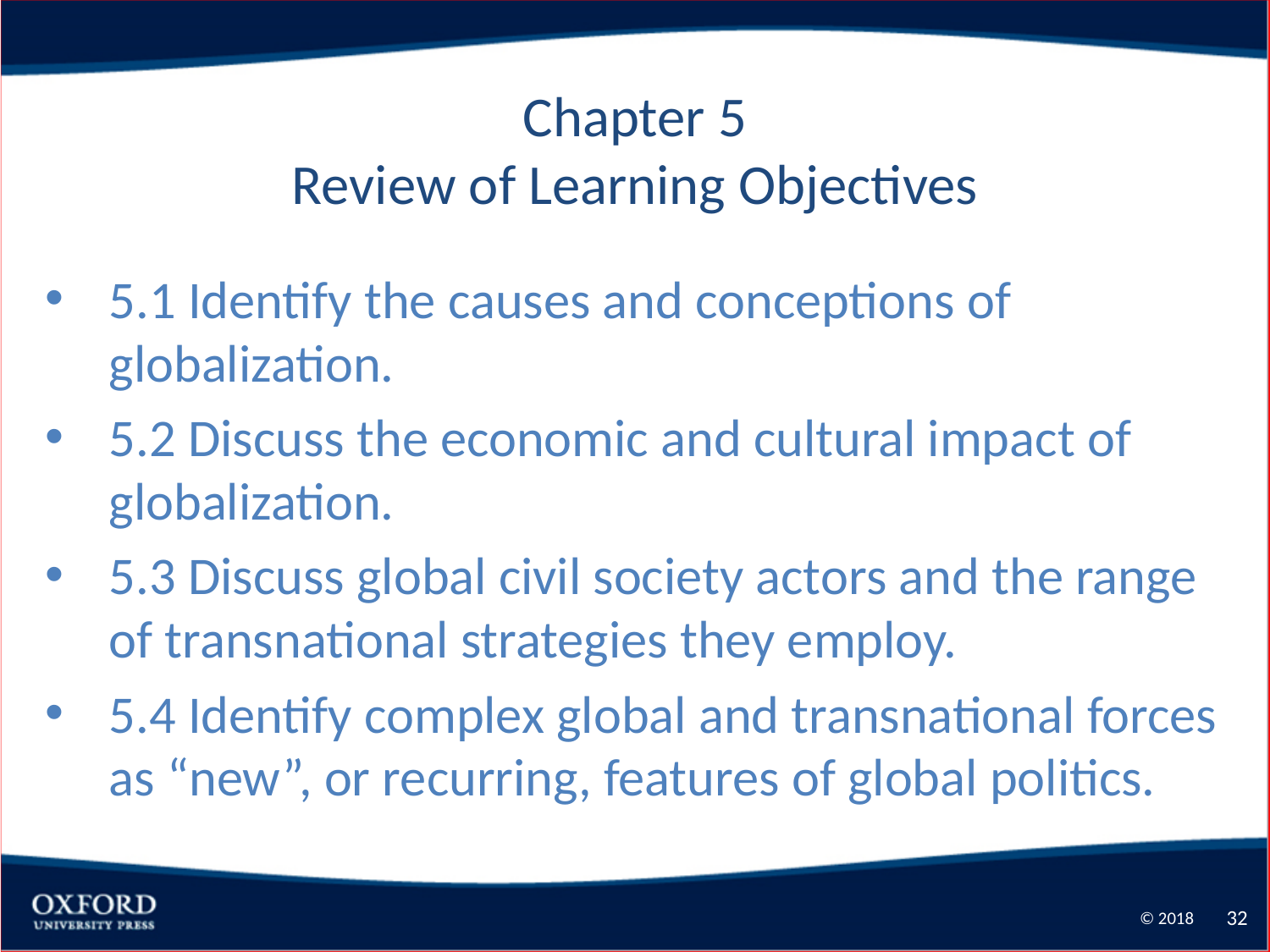

Chapter 5
Review of Learning Objectives
5.1 Identify the causes and conceptions of globalization.
5.2 Discuss the economic and cultural impact of globalization.
5.3 Discuss global civil society actors and the range of transnational strategies they employ.
5.4 Identify complex global and transnational forces as “new”, or recurring, features of global politics.